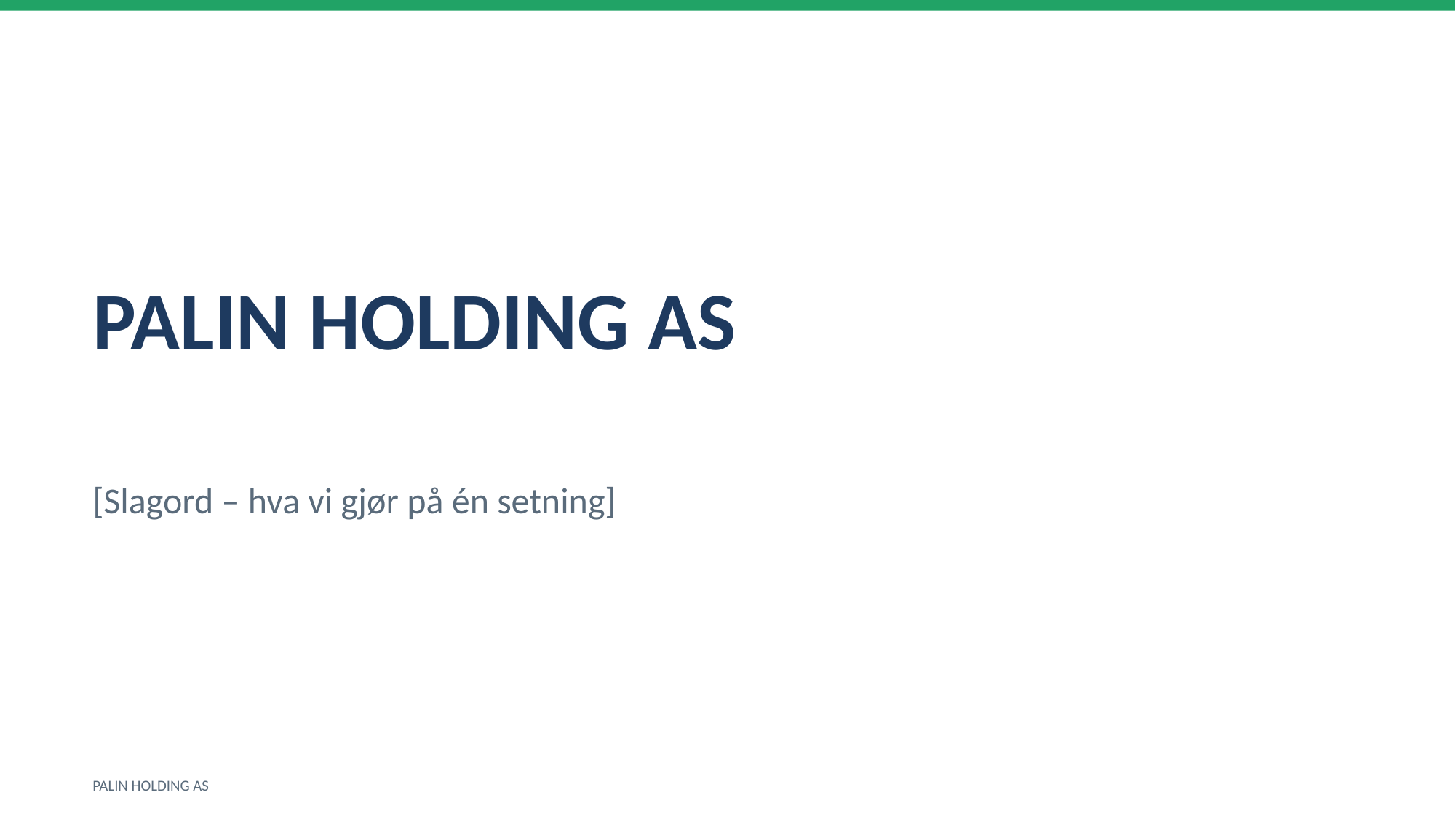

PALIN HOLDING AS
[Slagord – hva vi gjør på én setning]
PALIN HOLDING AS